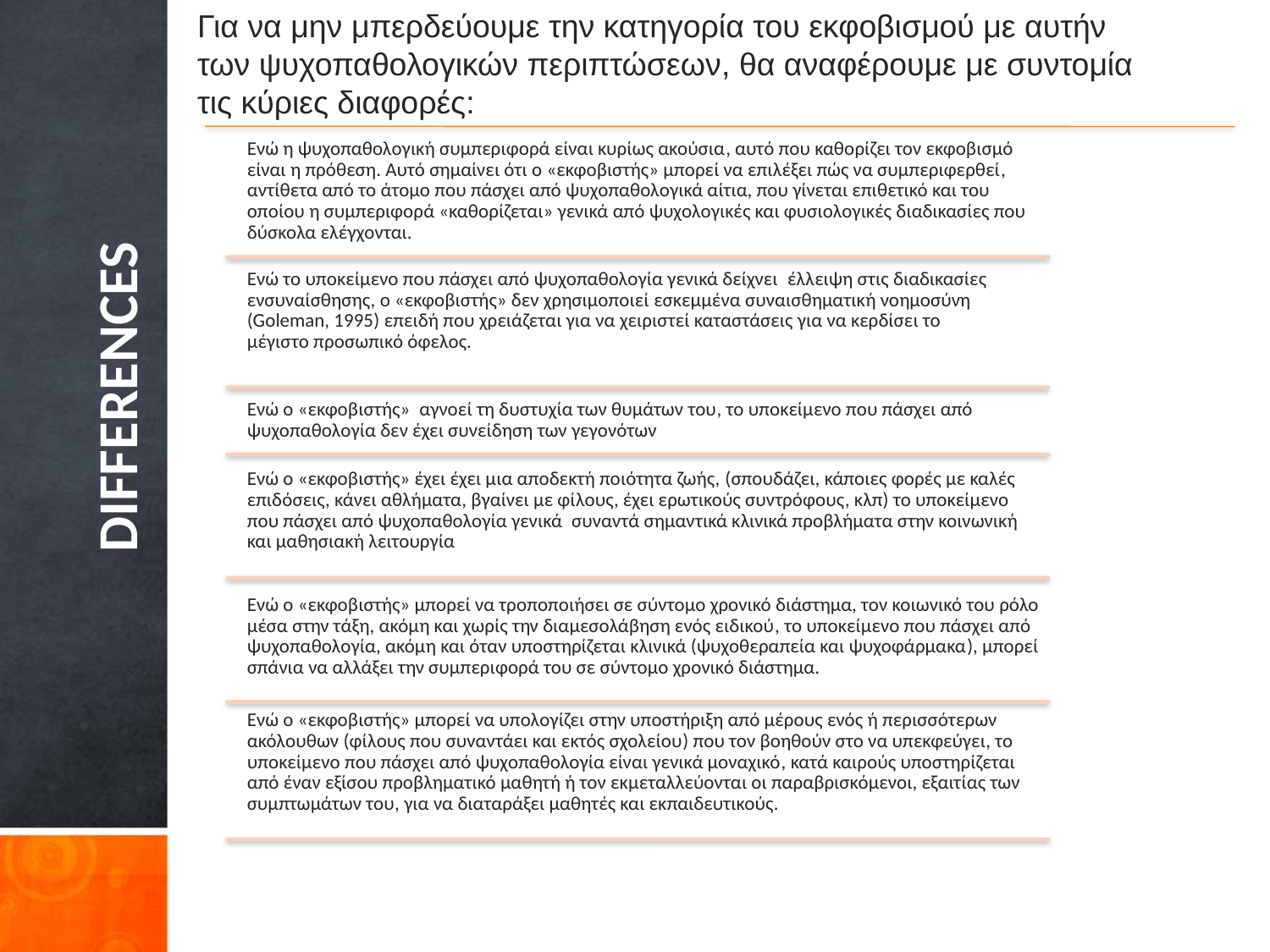

Για να μην μπερδεύουμε την κατηγορία του εκφοβισμού με αυτήν των ψυχοπαθολογικών περιπτώσεων, θα αναφέρουμε με συντομία τις κύριες διαφορές:

Ενώ η ψυχοπαθολογική συμπεριφορά είναι κυρίως ακούσια, αυτό που καθορίζει τον εκφοβισμό είναι η πρόθεση. Αυτό σημαίνει ότι ο «εκφοβιστής» μπορεί να επιλέξει πώς να συμπεριφερθεί, αντίθετα από το άτομο που πάσχει από ψυχοπαθολογικά αίτια, που γίνεται επιθετικό και του οποίου η συμπεριφορά «καθορίζεται» γενικά από ψυχολογικές και φυσιολογικές διαδικασίες που δύσκολα ελέγχονται.
Ενώ το υποκείμενο που πάσχει από ψυχοπαθολογία γενικά δείχνει  έλλειψη στις διαδικασίες ενσυναίσθησης, ο «εκφοβιστής» δεν χρησιμοποιεί εσκεμμένα συναισθηματική νοημοσύνη (Goleman, 1995) επειδή που χρειάζεται για να χειριστεί καταστάσεις για να κερδίσει το μέγιστο προσωπικό όφελος.
Ενώ ο «εκφοβιστής»  αγνοεί τη δυστυχία των θυμάτων του, το υποκείμενο που πάσχει από ψυχοπαθολογία δεν έχει συνείδηση των γεγονότων
Ενώ ο «εκφοβιστής» έχει έχει μια αποδεκτή ποιότητα ζωής, (σπουδάζει, κάποιες φορές με καλές επιδόσεις, κάνει αθλήματα, βγαίνει με φίλους, έχει ερωτικούς συντρόφους, κλπ) το υποκείμενο που πάσχει από ψυχοπαθολογία γενικά  συναντά σημαντικά κλινικά προβλήματα στην κοινωνική και μαθησιακή λειτουργία
Ενώ ο «εκφοβιστής» μπορεί να τροποποιήσει σε σύντομο χρονικό διάστημα, τον κοιωνικό του ρόλο μέσα στην τάξη, ακόμη και χωρίς την διαμεσολάβηση ενός ειδικού, το υποκείμενο που πάσχει από ψυχοπαθολογία, ακόμη και όταν υποστηρίζεται κλινικά (ψυχοθεραπεία και ψυχοφάρμακα), μπορεί σπάνια να αλλάξει την συμπεριφορά του σε σύντομο χρονικό διάστημα.
Ενώ ο «εκφοβιστής» μπορεί να υπολογίζει στην υποστήριξη από μέρους ενός ή περισσότερων ακόλουθων (φίλους που συναντάει και εκτός σχολείου) που τον βοηθούν στο να υπεκφεύγει, το υποκείμενο που πάσχει από ψυχοπαθολογία είναι γενικά μοναχικό, κατά καιρούς υποστηρίζεται από έναν εξίσου προβληματικό μαθητή ή τον εκμεταλλεύονται οι παραβρισκόμενοι, εξαιτίας των συμπτωμάτων του, για να διαταράξει μαθητές και εκπαιδευτικούς.
                  DIFFERENCES